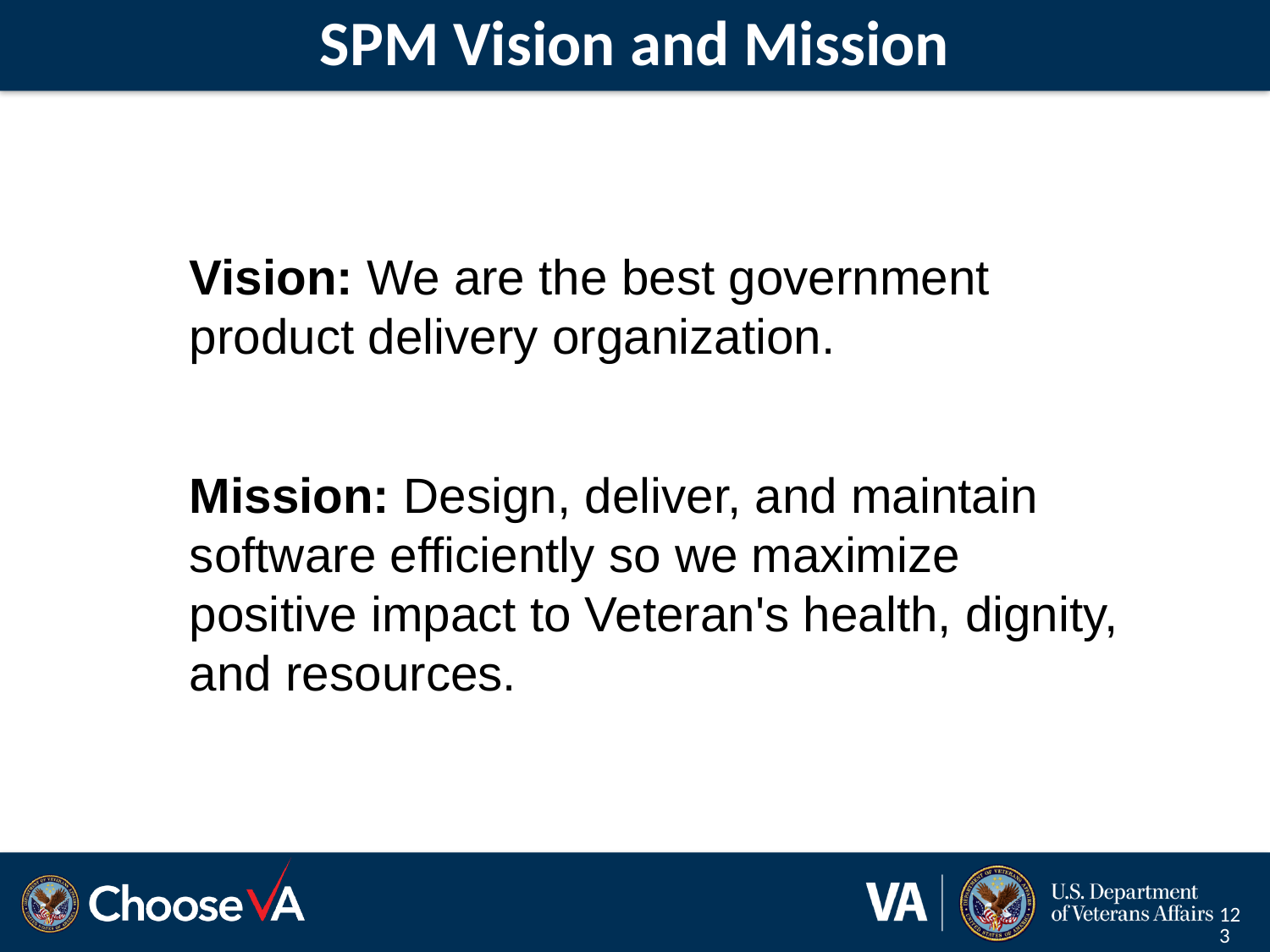

# SPM Vision and Mission
Vision: We are the best government product delivery organization.
Mission: Design, deliver, and maintain software efficiently so we maximize positive impact to Veteran's health, dignity, and resources.
123